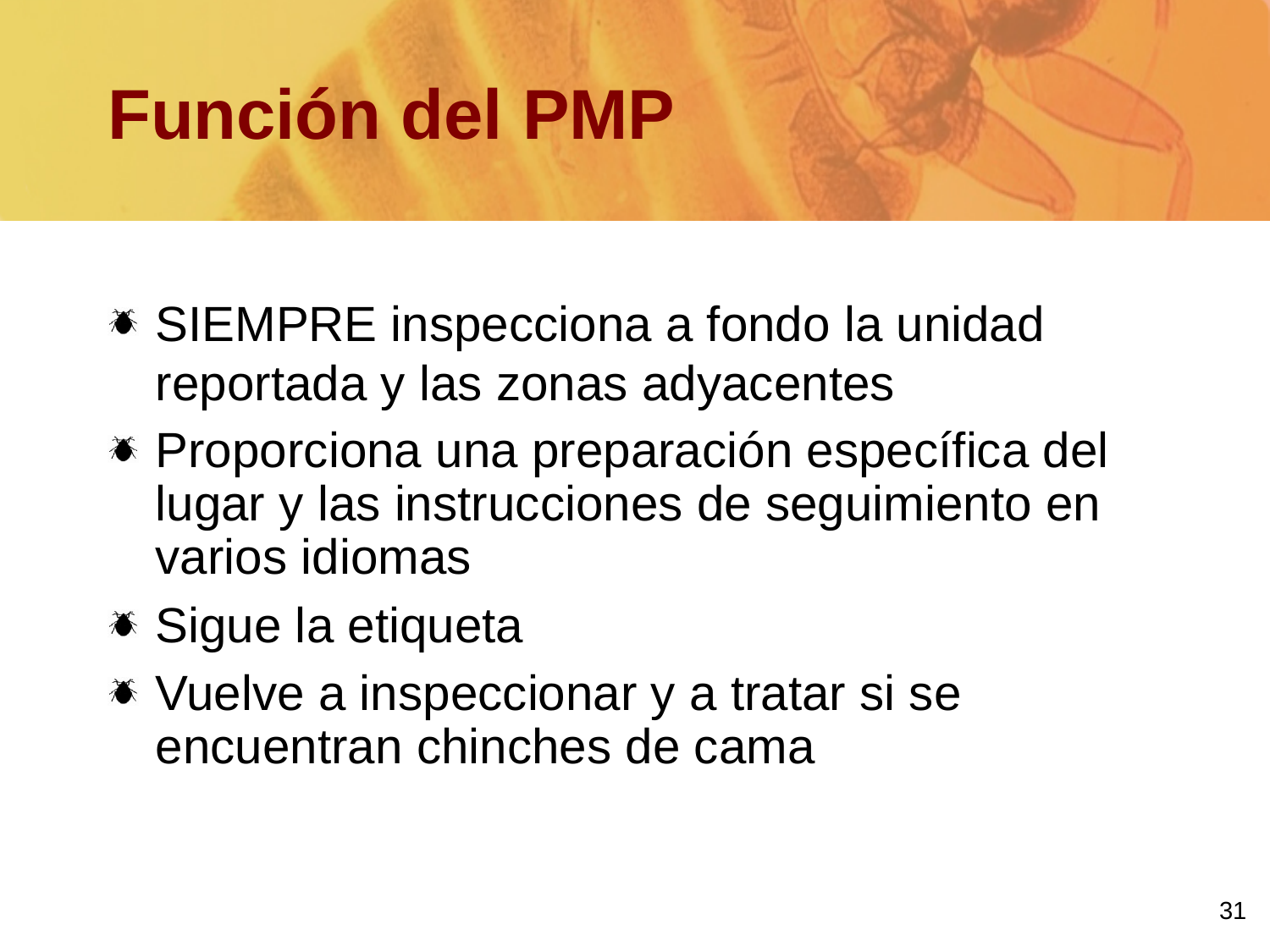

# Función del PMP
SIEMPRE inspecciona a fondo la unidad reportada y las zonas adyacentes
Proporciona una preparación específica del lugar y las instrucciones de seguimiento en varios idiomas
Sigue la etiqueta
Vuelve a inspeccionar y a tratar si se encuentran chinches de cama
31